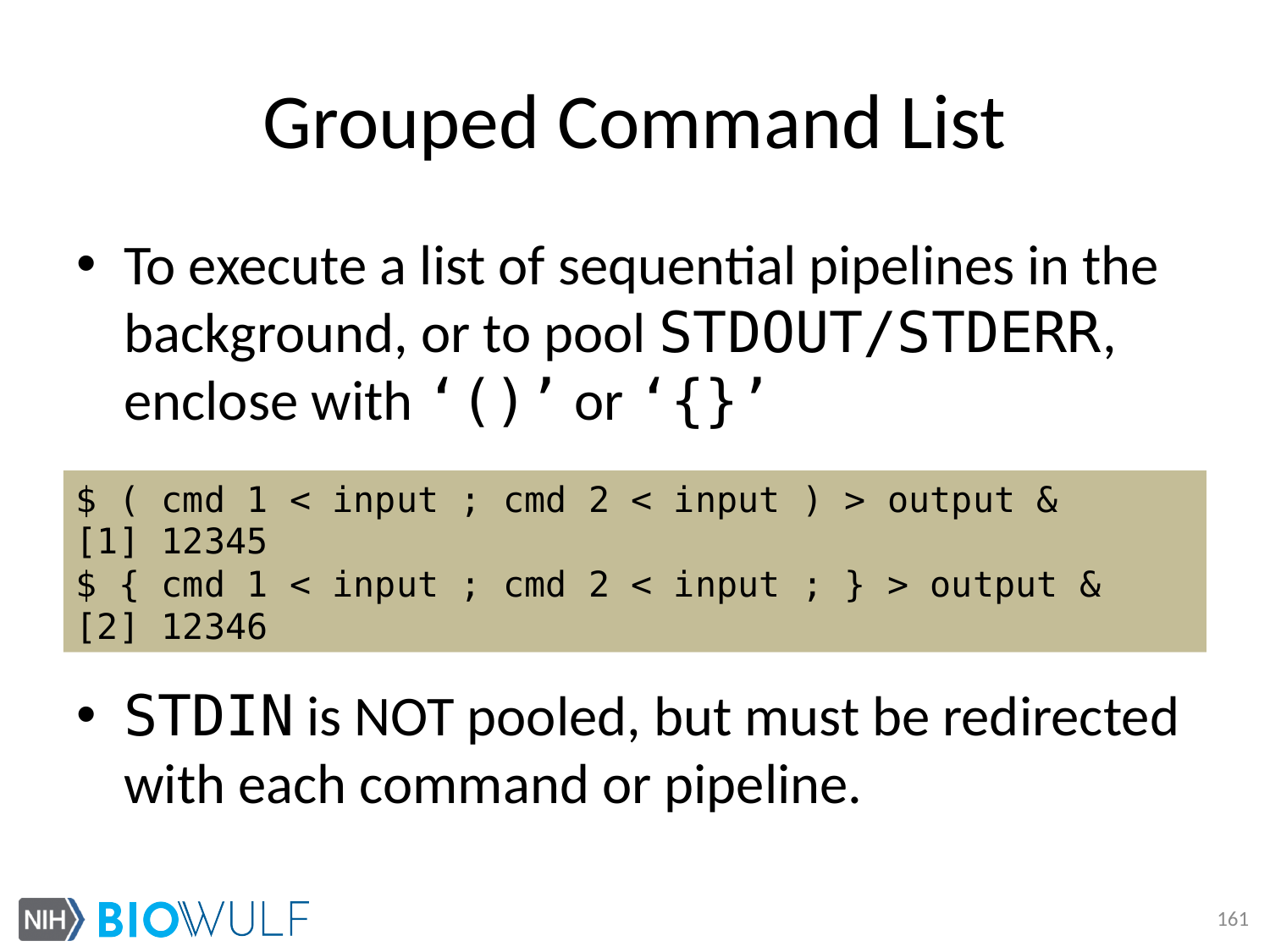

# Grouped Command List
To execute a list of sequential pipelines in the background, or to pool STDOUT/STDERR, enclose with ‘()’ or ‘{}’

STDIN is NOT pooled, but must be redirected with each command or pipeline.

$ ( cmd 1 < input ; cmd 2 < input ) > output &
[1] 12345
$ { cmd 1 < input ; cmd 2 < input ; } > output &
[2] 12346
161